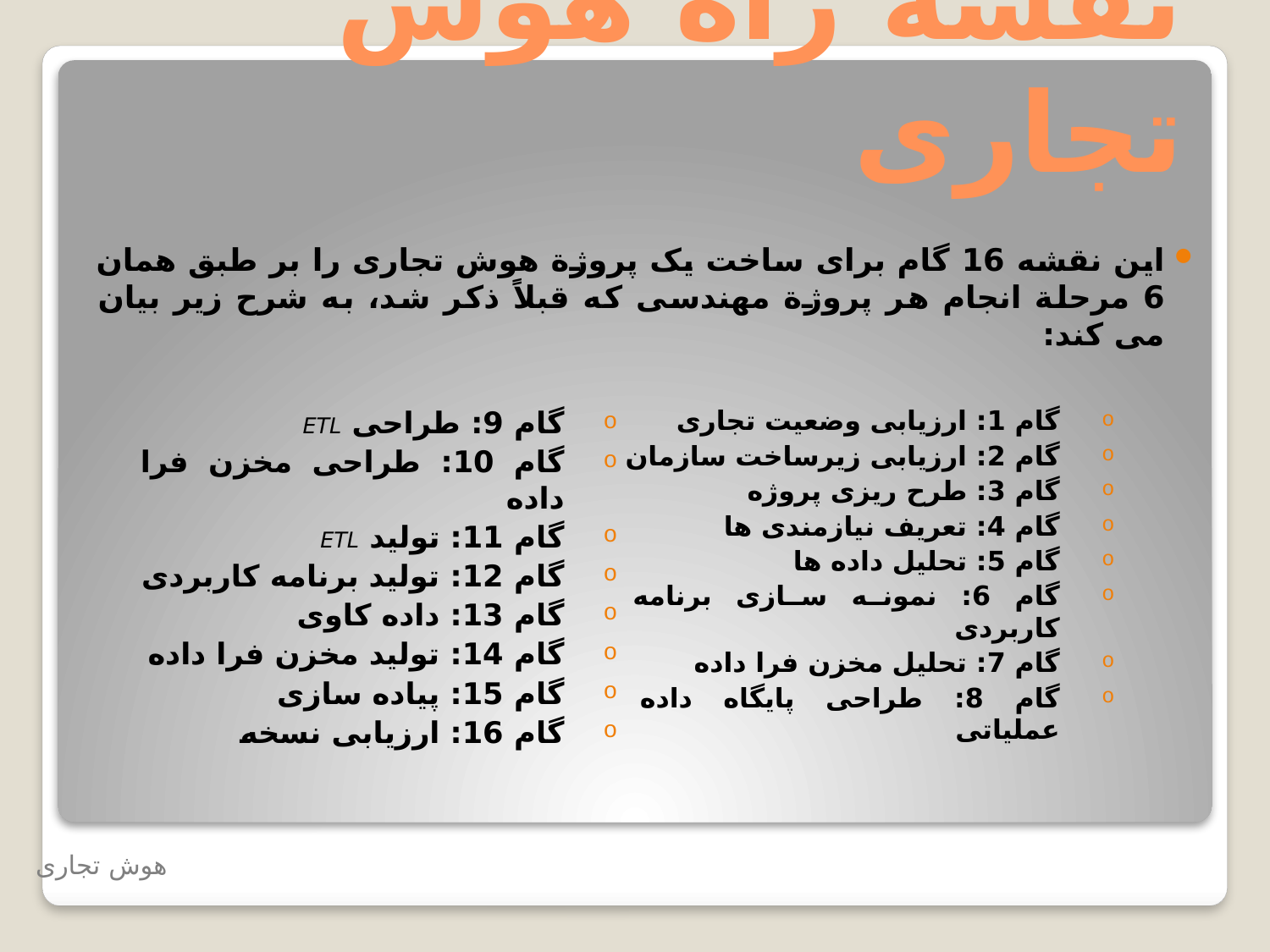

نقشه راه هوش تجاری

اين نقشه 16 گام برای ساخت يک پروژة هوش تجاری را بر طبق همان 6 مرحلة انجام هر پروژة مهندسی که قبلاً ذکر شد، به شرح زير بيان می کند:
گام 9: طراحی ETL
گام 10: طراحی مخزن فرا داده
گام 11: تولید ETL
گام 12: تولید برنامه کاربردی
گام 13: داده کاوی
گام 14: تولید مخزن فرا داده
گام 15: پیاده سازی
گام 16: ارزیابی نسخه
گام 1: ارزیابی وضعیت تجاری
گام 2: ارزیابی زیرساخت سازمان
گام 3: طرح ریزی پروژه
گام 4: تعریف نیازمندی ها
گام 5: تحلیل داده ها
گام 6: نمونه سازی برنامه کاربردی
گام 7: تحلیل مخزن فرا داده
گام 8: طراحی پایگاه داده عملیاتی
هوش تجاری